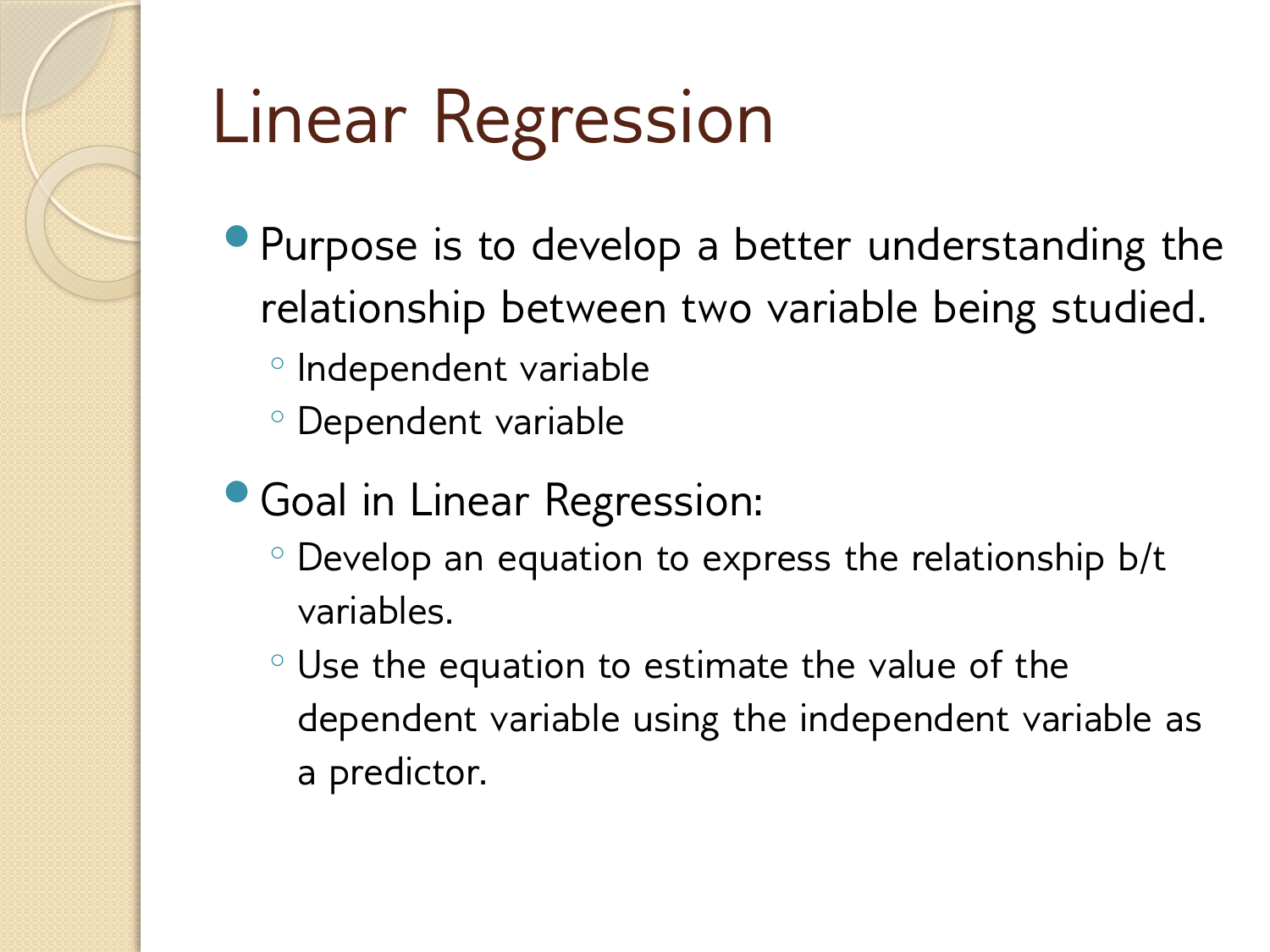

# Linear Regression
Purpose is to develop a better understanding the relationship between two variable being studied.
Independent variable
Dependent variable
Goal in Linear Regression:
Develop an equation to express the relationship b/t variables.
Use the equation to estimate the value of the dependent variable using the independent variable as a predictor.